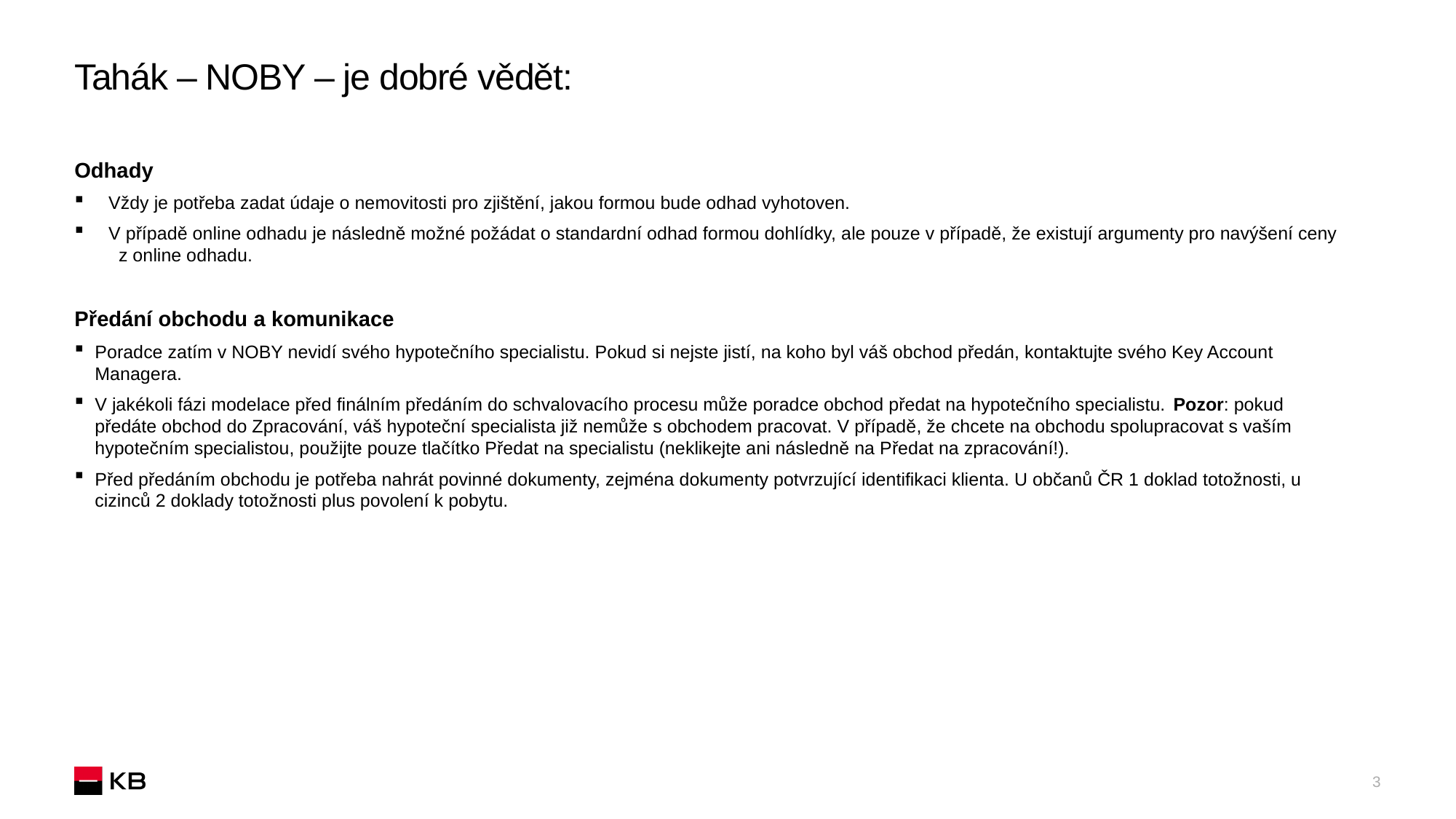

# Tahák – NOBY – je dobré vědět:

Odhady
Vždy je potřeba zadat údaje o nemovitosti pro zjištění, jakou formou bude odhad vyhotoven.
V případě online odhadu je následně možné požádat o standardní odhad formou dohlídky, ale pouze v případě, že existují argumenty pro navýšení ceny   z online odhadu.

Předání obchodu a komunikace
Poradce zatím v NOBY nevidí svého hypotečního specialistu. Pokud si nejste jistí, na koho byl váš obchod předán, kontaktujte svého Key Account Managera.
V jakékoli fázi modelace před finálním předáním do schvalovacího procesu může poradce obchod předat na hypotečního specialistu. Pozor: pokud předáte obchod do Zpracování, váš hypoteční specialista již nemůže s obchodem pracovat. V případě, že chcete na obchodu spolupracovat s vaším hypotečním specialistou, použijte pouze tlačítko Předat na specialistu (neklikejte ani následně na Předat na zpracování!).
Před předáním obchodu je potřeba nahrát povinné dokumenty, zejména dokumenty potvrzující identifikaci klienta. U občanů ČR 1 doklad totožnosti, u cizinců 2 doklady totožnosti plus povolení k pobytu.

3